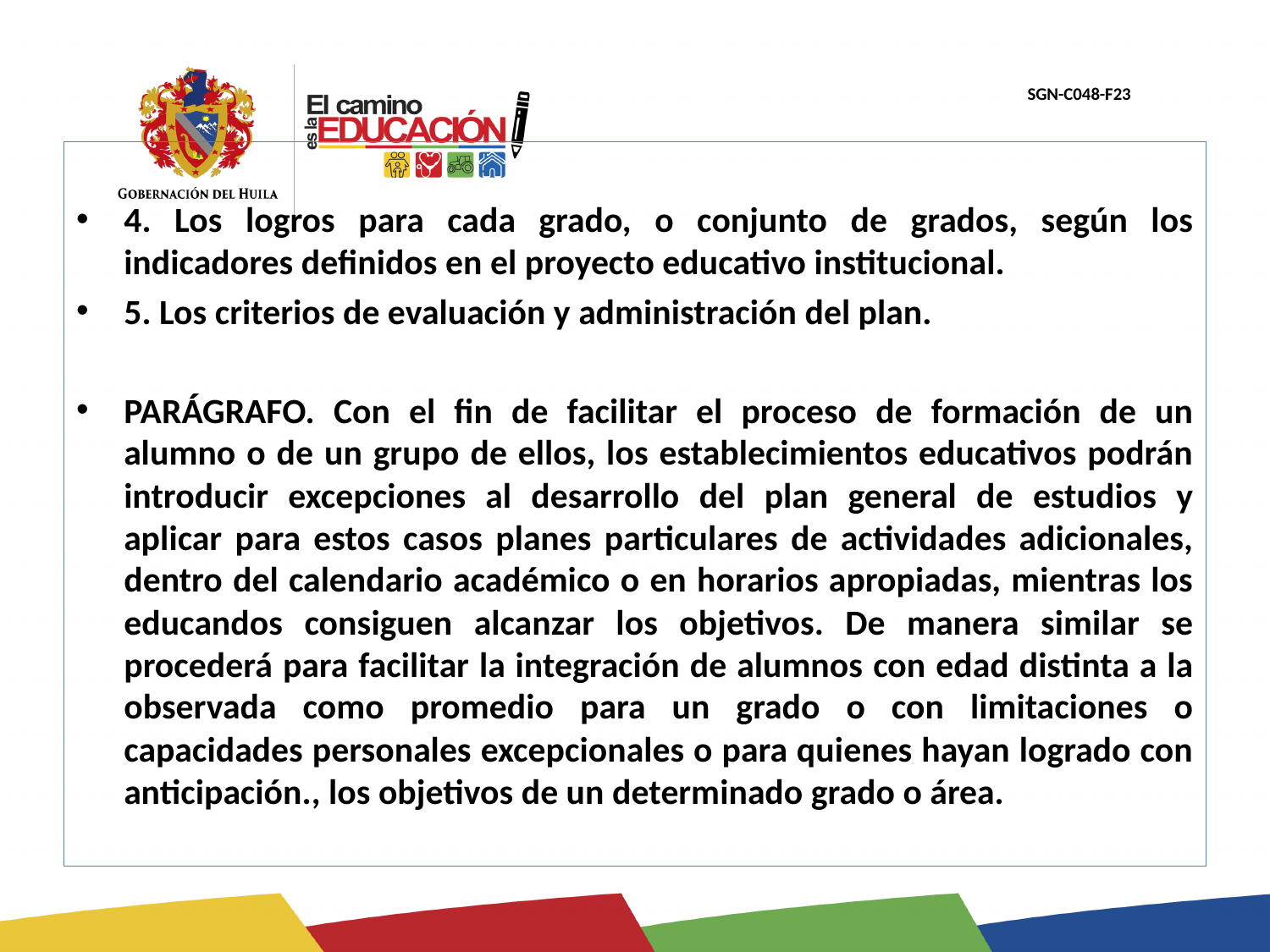

4. Los logros para cada grado, o conjunto de grados, según los indicadores definidos en el proyecto educativo institucional.
5. Los criterios de evaluación y administración del plan.

PARÁGRAFO. Con el fin de facilitar el proceso de formación de un alumno o de un grupo de ellos, los establecimientos educativos podrán introducir excepciones al desarrollo del plan general de estudios y aplicar para estos casos planes particulares de actividades adicionales, dentro del calendario académico o en horarios apropiadas, mientras los educandos consiguen alcanzar los objetivos. De manera similar se procederá para facilitar la integración de alumnos con edad distinta a la observada como promedio para un grado o con limitaciones o capacidades personales excepcionales o para quienes hayan logrado con anticipación., los objetivos de un determinado grado o área.